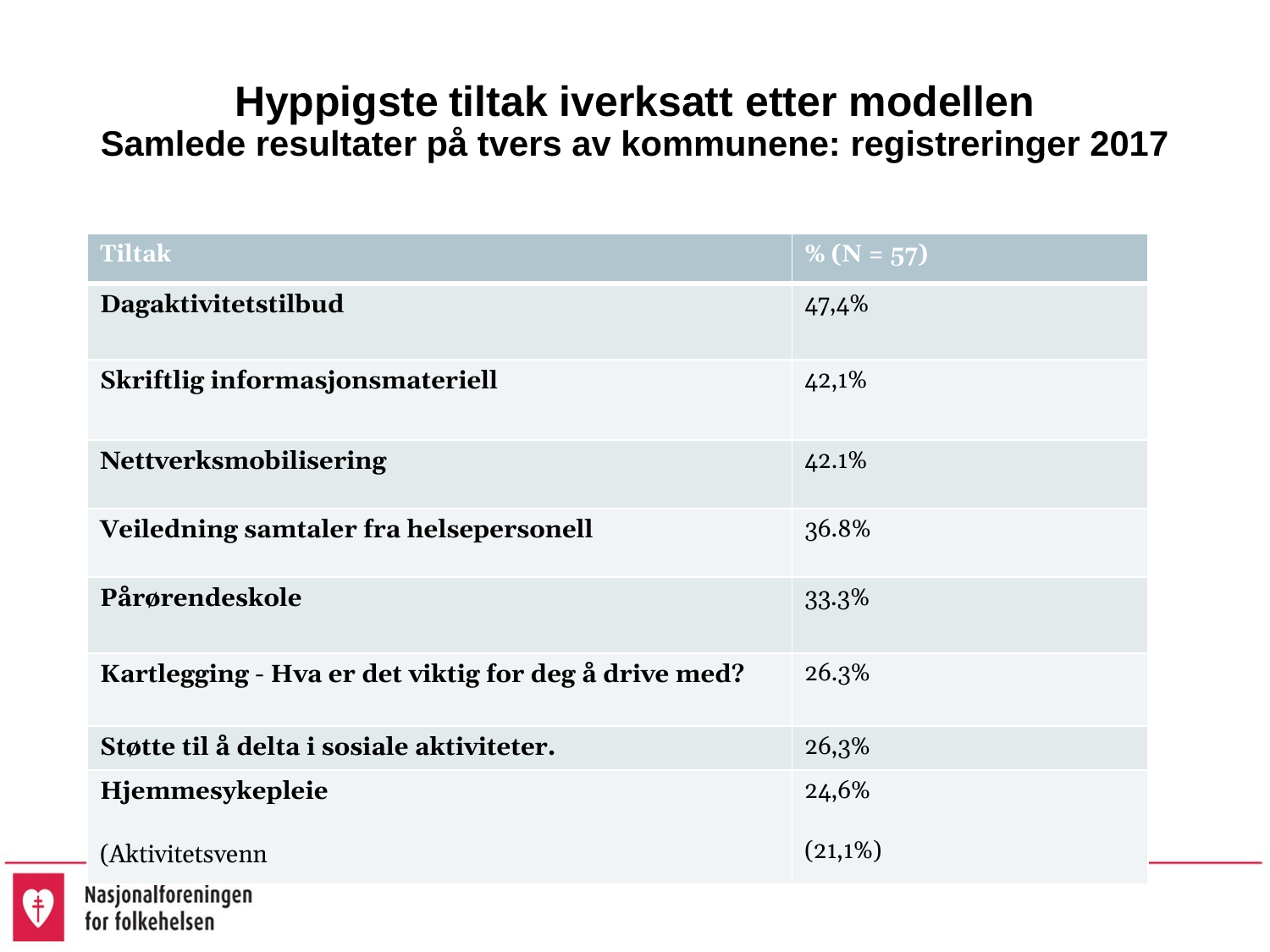

# Hyppigste tiltak iverksatt etter modellen Samlede resultater på tvers av kommunene: registreringer 2017
| Tiltak | % (N = 57) |
| --- | --- |
| Dagaktivitetstilbud | 47,4% |
| Skriftlig informasjonsmateriell | 42,1% |
| Nettverksmobilisering | 42.1% |
| Veiledning samtaler fra helsepersonell | 36.8% |
| Pårørendeskole | 33.3% |
| Kartlegging - Hva er det viktig for deg å drive med? | 26.3% |
| Støtte til å delta i sosiale aktiviteter. | 26,3% |
| Hjemmesykepleie (Aktivitetsvenn | 24,6% (21,1%) |